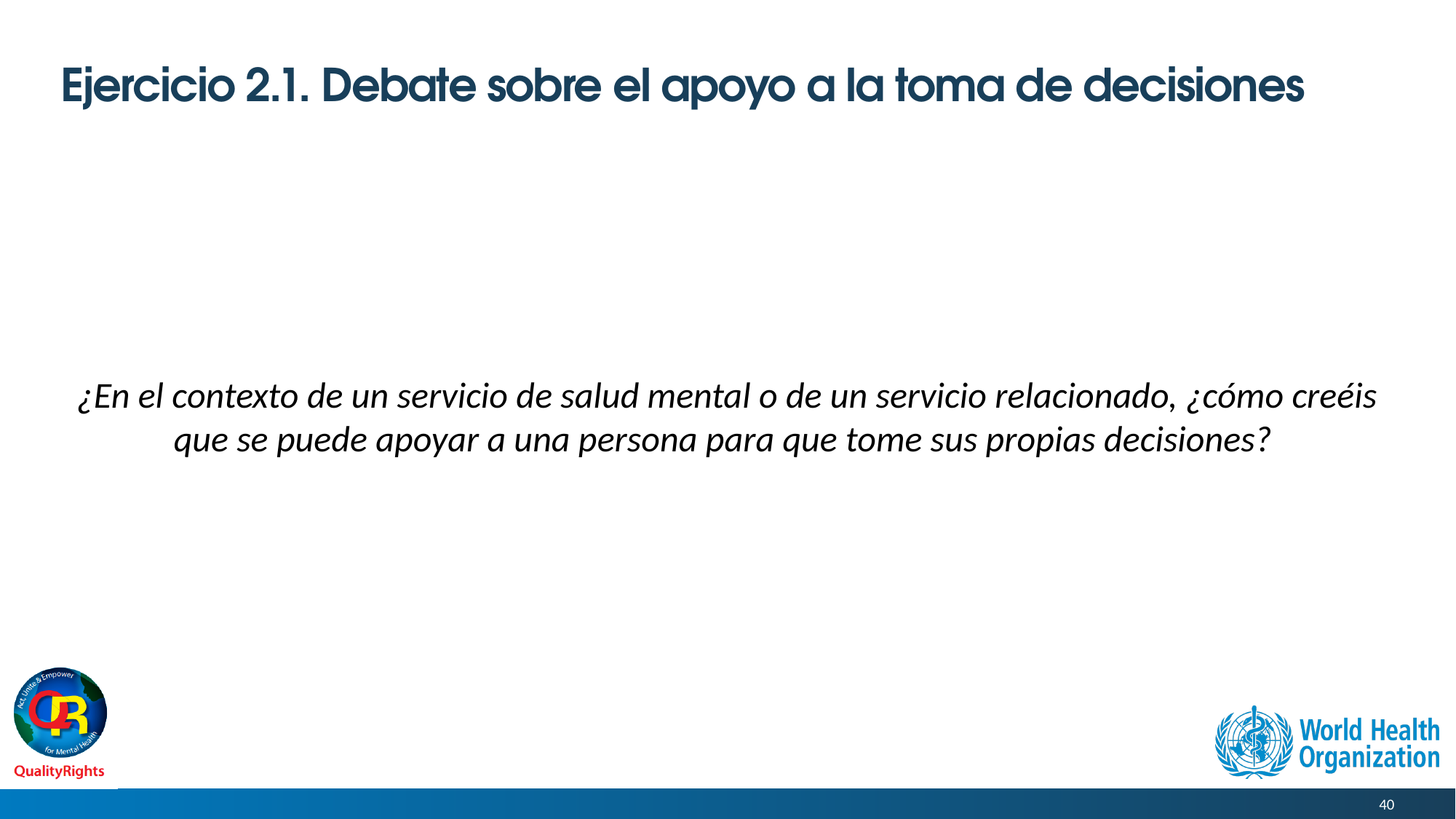

# Ejercicio 2.1. Debate sobre el apoyo a la toma de decisiones

¿En el contexto de un servicio de salud mental o de un servicio relacionado, ¿cómo creéis que se puede apoyar a una persona para que tome sus propias decisiones?
40